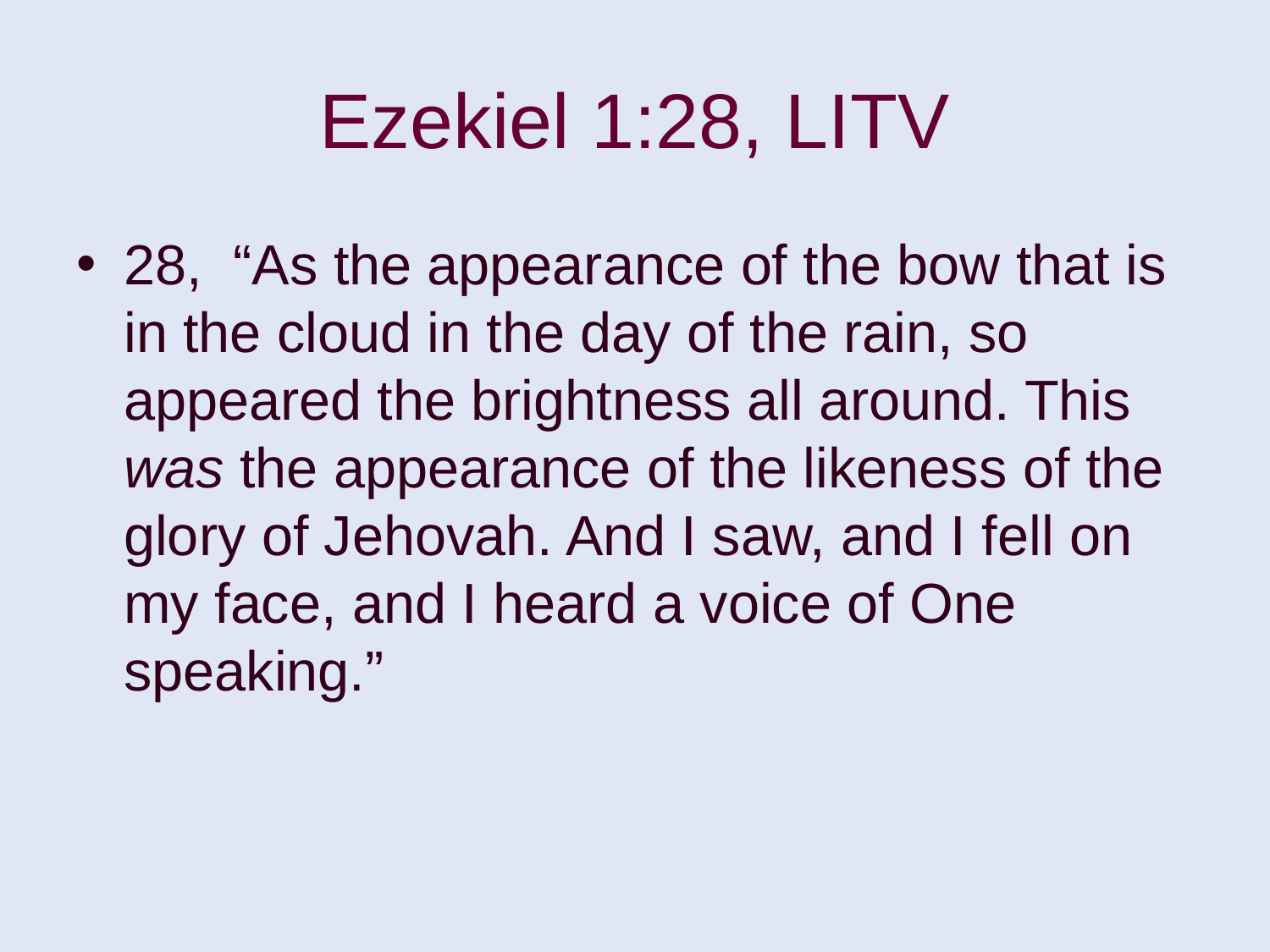

# Ezekiel 1:28, LITV
28,  “As the appearance of the bow that is in the cloud in the day of the rain, so appeared the brightness all around. This was the appearance of the likeness of the glory of Jehovah. And I saw, and I fell on my face, and I heard a voice of One speaking.”